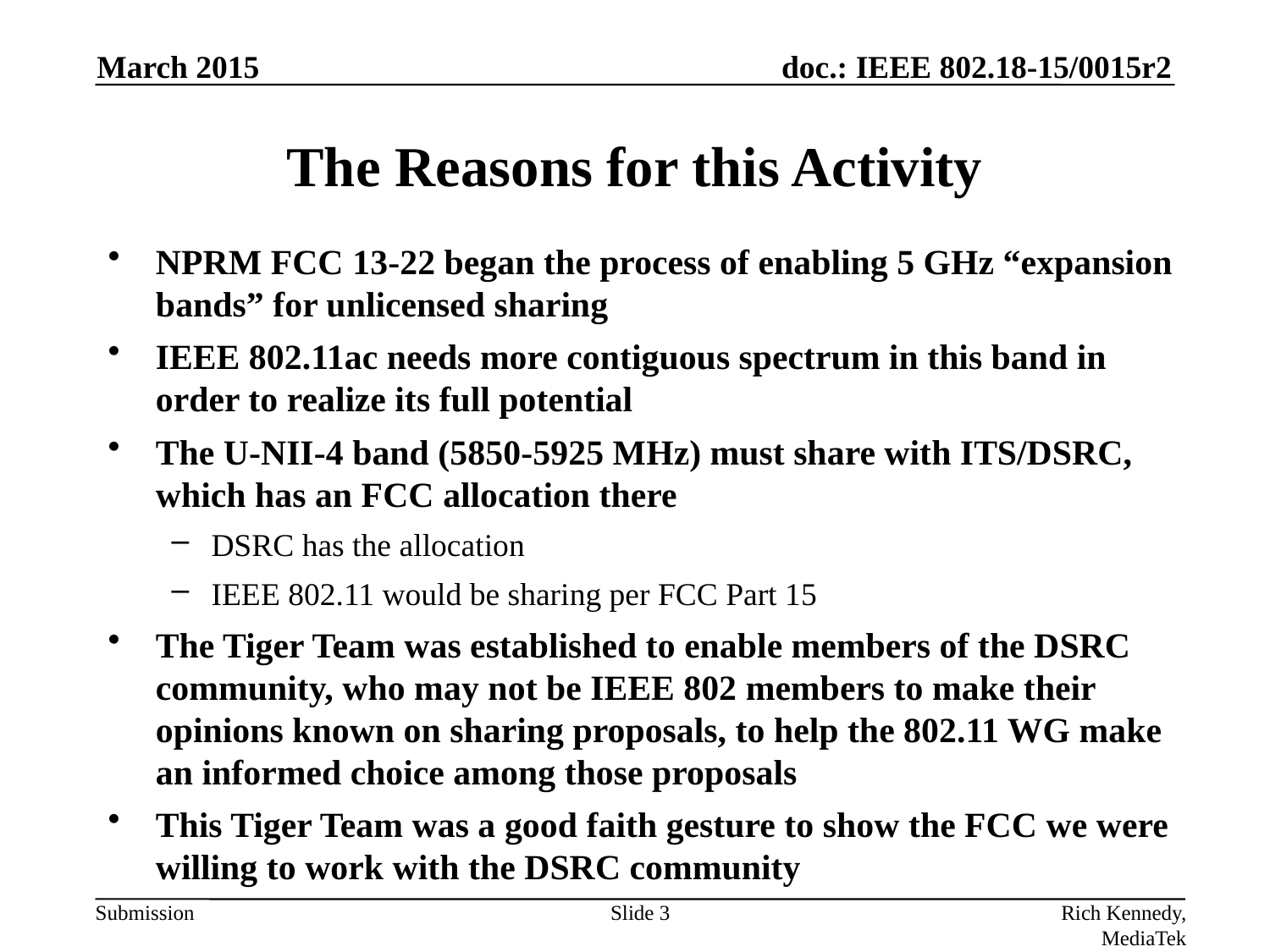

March 2015
# The Reasons for this Activity
NPRM FCC 13-22 began the process of enabling 5 GHz “expansion bands” for unlicensed sharing
IEEE 802.11ac needs more contiguous spectrum in this band in order to realize its full potential
The U-NII-4 band (5850-5925 MHz) must share with ITS/DSRC, which has an FCC allocation there
DSRC has the allocation
IEEE 802.11 would be sharing per FCC Part 15
The Tiger Team was established to enable members of the DSRC community, who may not be IEEE 802 members to make their opinions known on sharing proposals, to help the 802.11 WG make an informed choice among those proposals
This Tiger Team was a good faith gesture to show the FCC we were willing to work with the DSRC community
Slide 3
Rich Kennedy, MediaTek